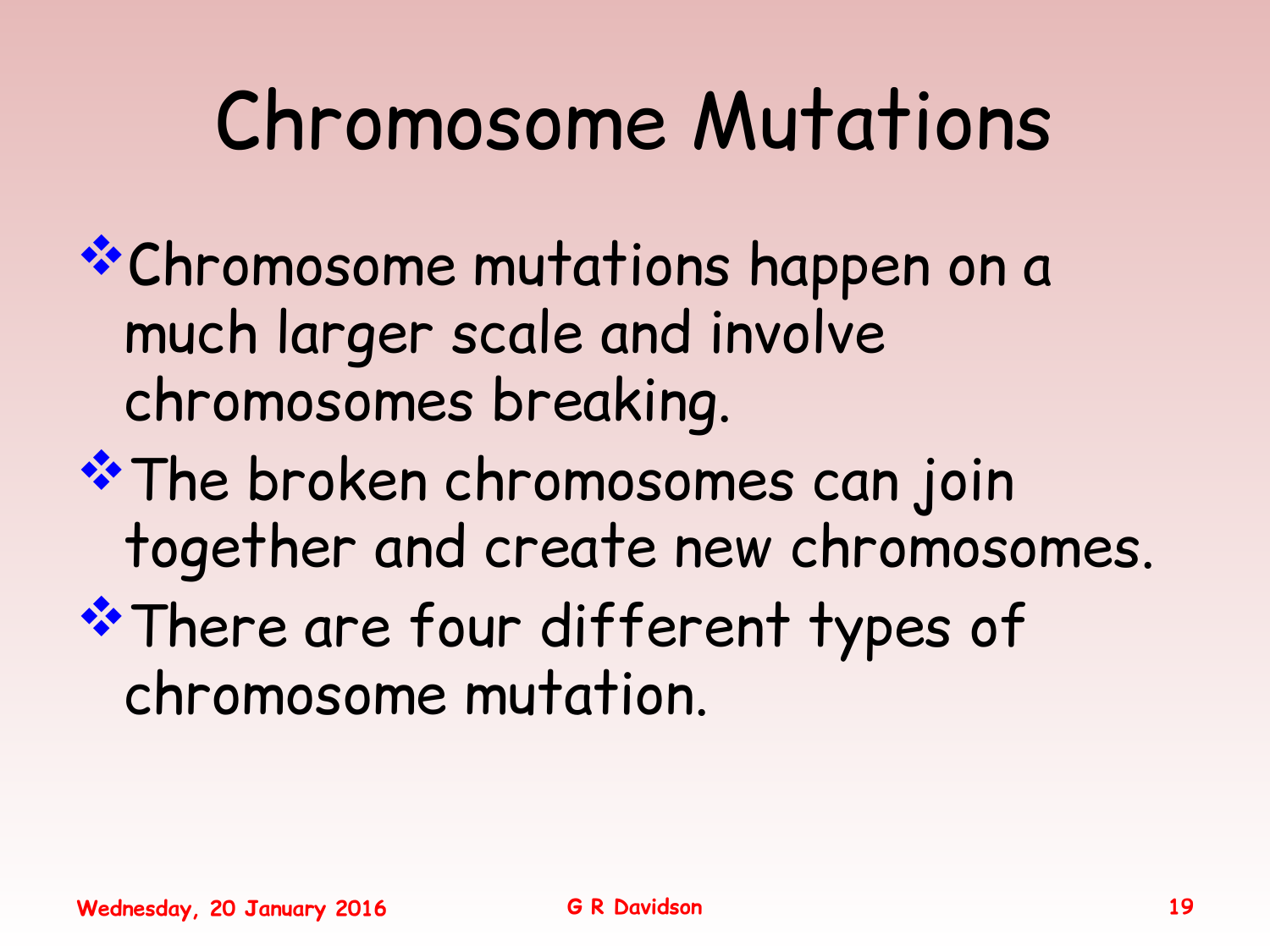

Chromosome mutations happen on a much larger scale and involve chromosomes breaking.
The broken chromosomes can join together and create new chromosomes.
There are four different types of chromosome mutation.
# Chromosome Mutations
Wednesday, 20 January 2016
G R Davidson
19